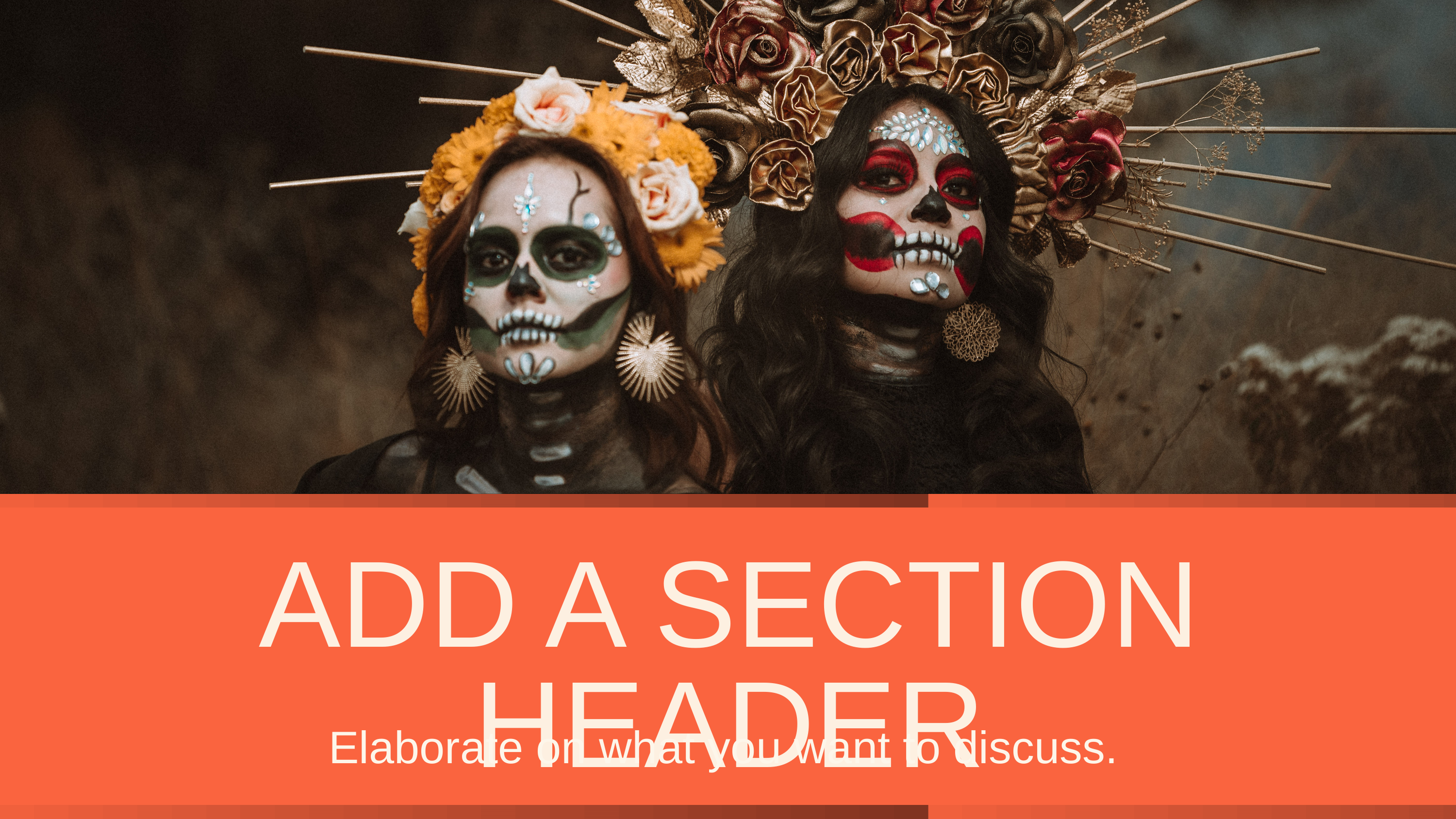

ADD A SECTION HEADER
Elaborate on what you want to discuss.